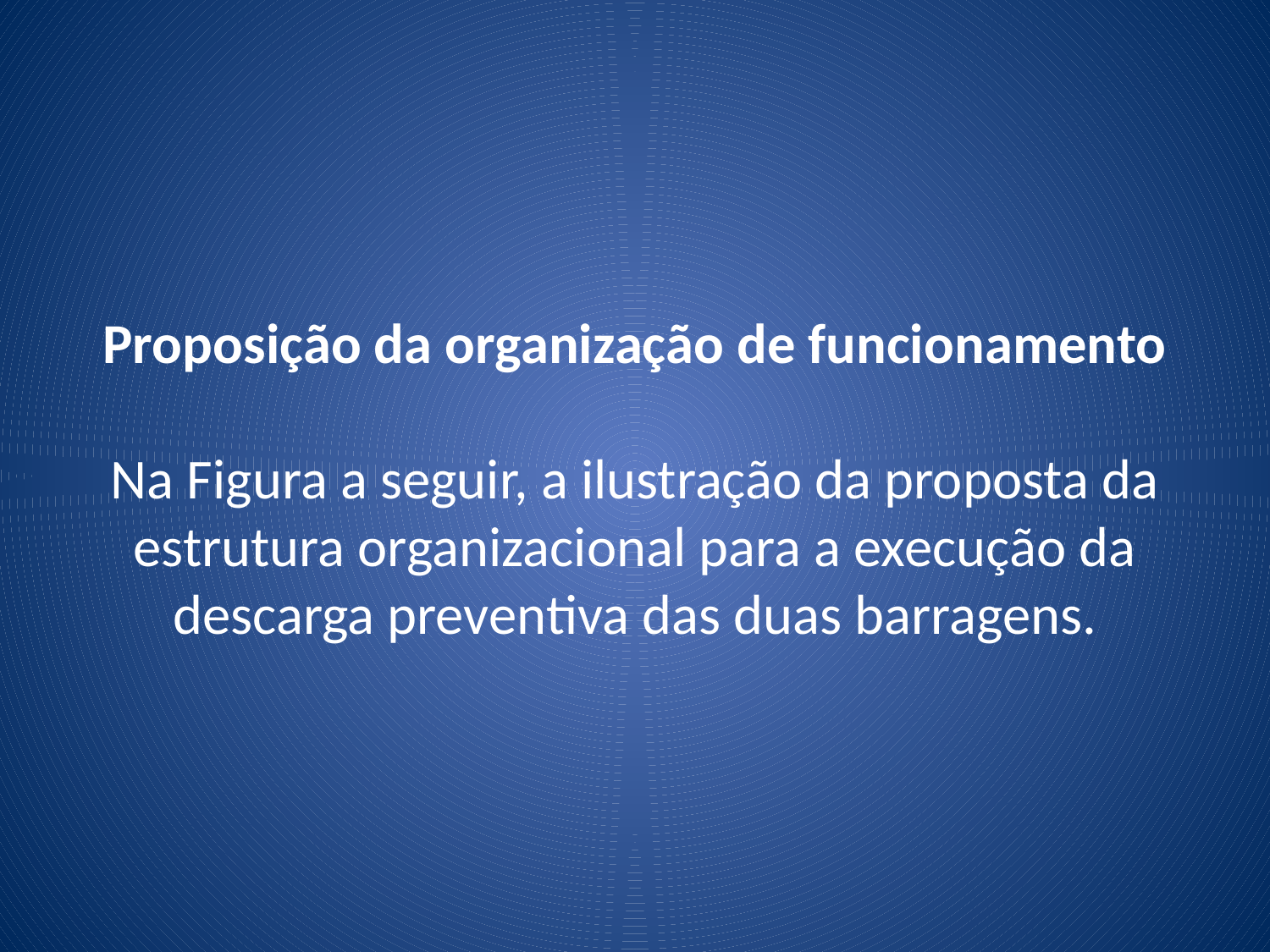

# Proposição da organização de funcionamento Na Figura a seguir, a ilustração da proposta da estrutura organizacional para a execução da descarga preventiva das duas barragens.